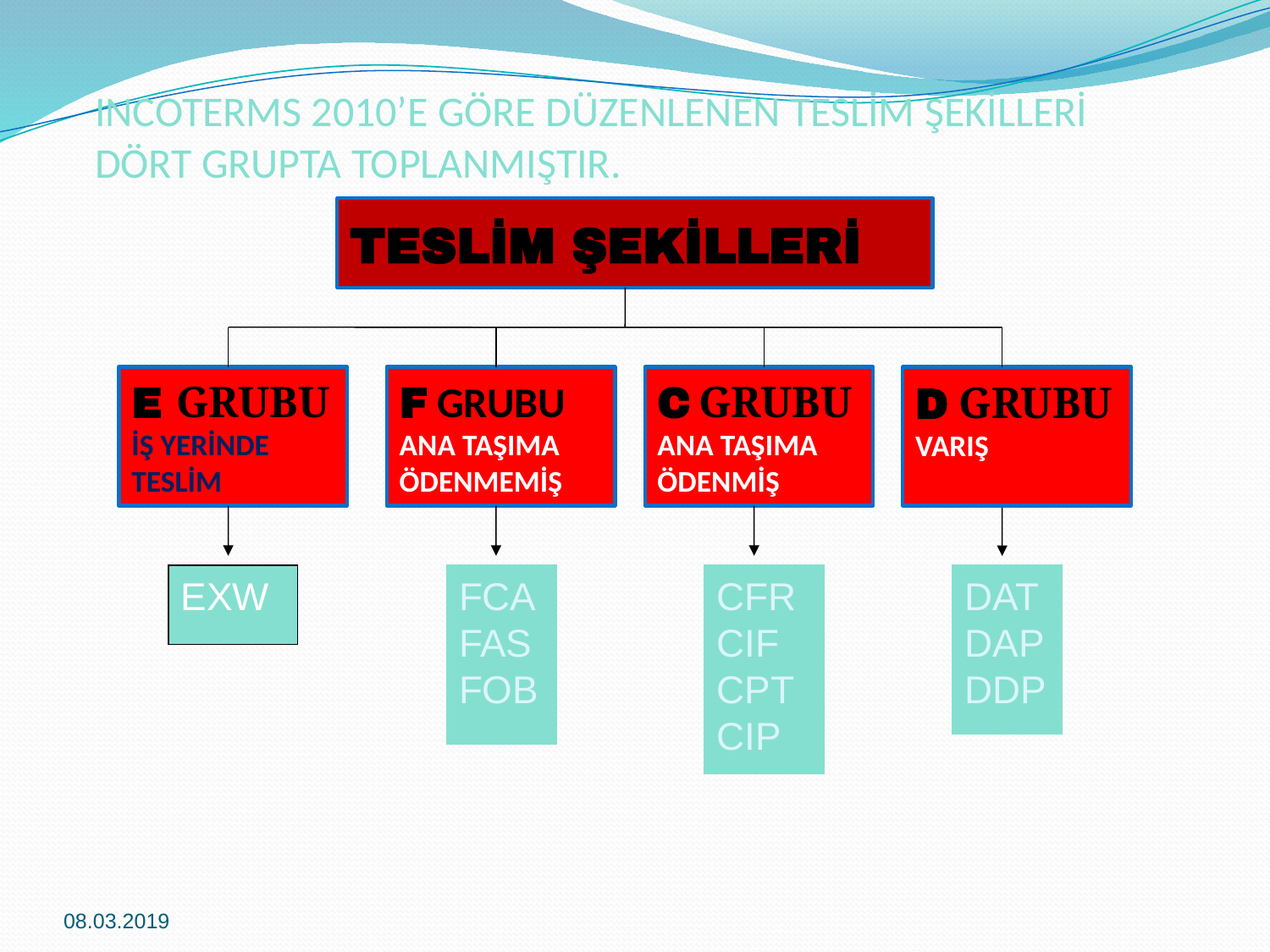

# INCOTERMS 2010’E GÖRE DÜZENLENEN TESLİM ŞEKİLLERİ DÖRT GRUPTA TOPLANMIŞTIR.
TESLİM ŞEKİLLERİ
E GRUBU
İŞ YERİNDE TESLİM
F GRUBU
ANA TAŞIMA ÖDENMEMİŞ
C GRUBU
ANA TAŞIMA ÖDENMİŞ
D GRUBU
VARIŞ

EXW
FCA
FAS
FOB
CFR
CIF
CPT
CIP
DAT
DAP
DDP
08.03.2019